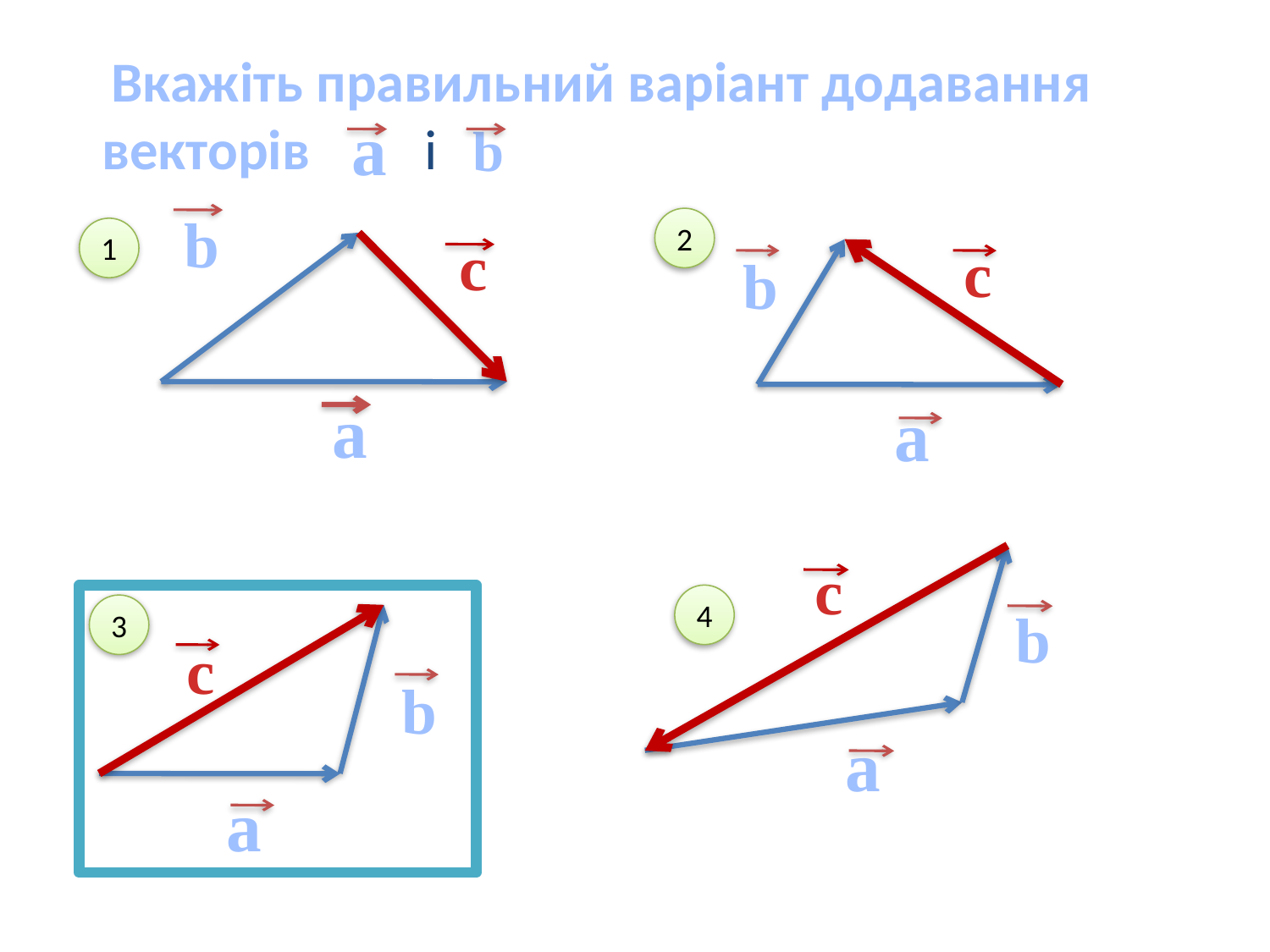

Вкажіть правильний варіант додавання векторів         і
a
b
b
c
a
2
1
c
b
a
c
b
a

4
3
c
b
a